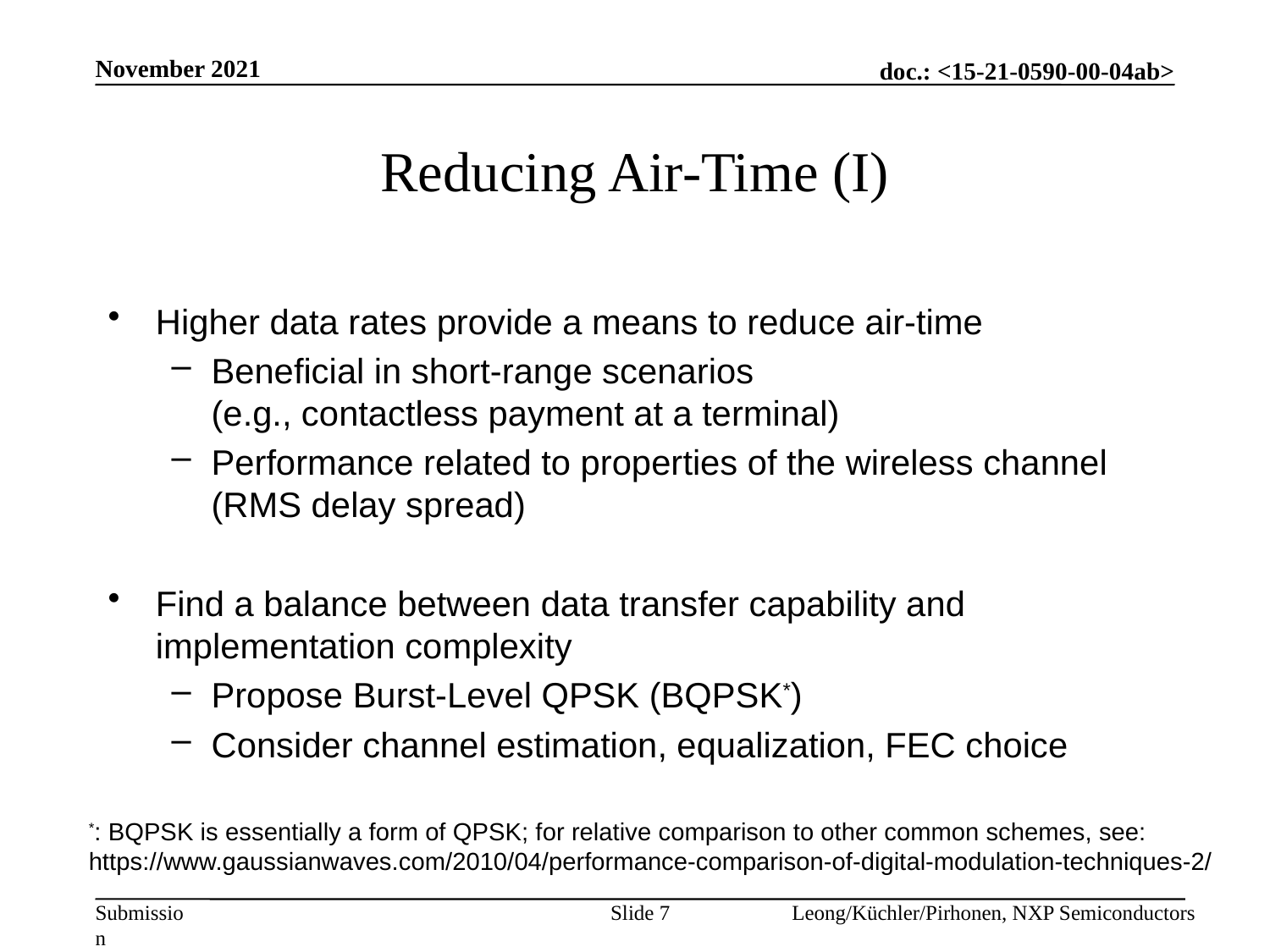

November 2021
# Reducing Air-Time (I)

Higher data rates provide a means to reduce air-time
Beneficial in short-range scenarios
(e.g., contactless payment at a terminal)
Performance related to properties of the wireless channel
(RMS delay spread)

Find a balance between data transfer capability and implementation complexity
Propose Burst-Level QPSK (BQPSK*)
Consider channel estimation, equalization, FEC choice

*: BQPSK is essentially a form of QPSK; for relative comparison to other common schemes, see:
https://www.gaussianwaves.com/2010/04/performance-comparison-of-digital-modulation-techniques-2/
Slide 7
Leong/Küchler/Pirhonen, NXP Semiconductors